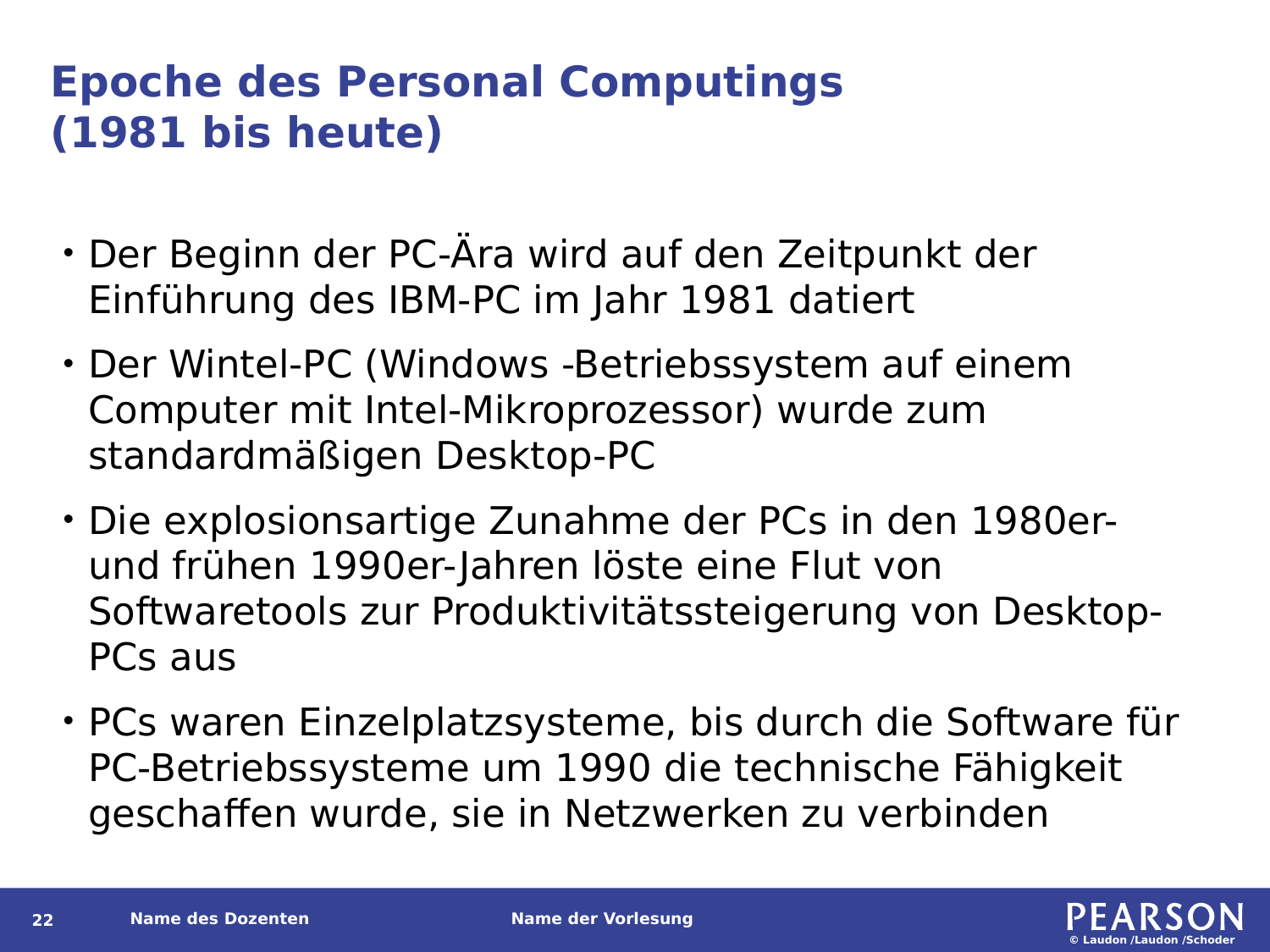

# Epoche des Personal Computings (1981 bis heute)

Der Beginn der PC-Ära wird auf den Zeitpunkt der Einführung des IBM-PC im Jahr 1981 datiert
Der Wintel-PC (Windows -Betriebssystem auf einem Computer mit Intel-Mikroprozessor) wurde zum standardmäßigen Desktop-PC
Die explosionsartige Zunahme der PCs in den 1980er- und frühen 1990er-Jahren löste eine Flut von Softwaretools zur Produktivitätssteigerung von Desktop-PCs aus
PCs waren Einzelplatzsysteme, bis durch die Software für PC-Betriebssysteme um 1990 die technische Fähigkeit geschaffen wurde, sie in Netzwerken zu verbinden
22